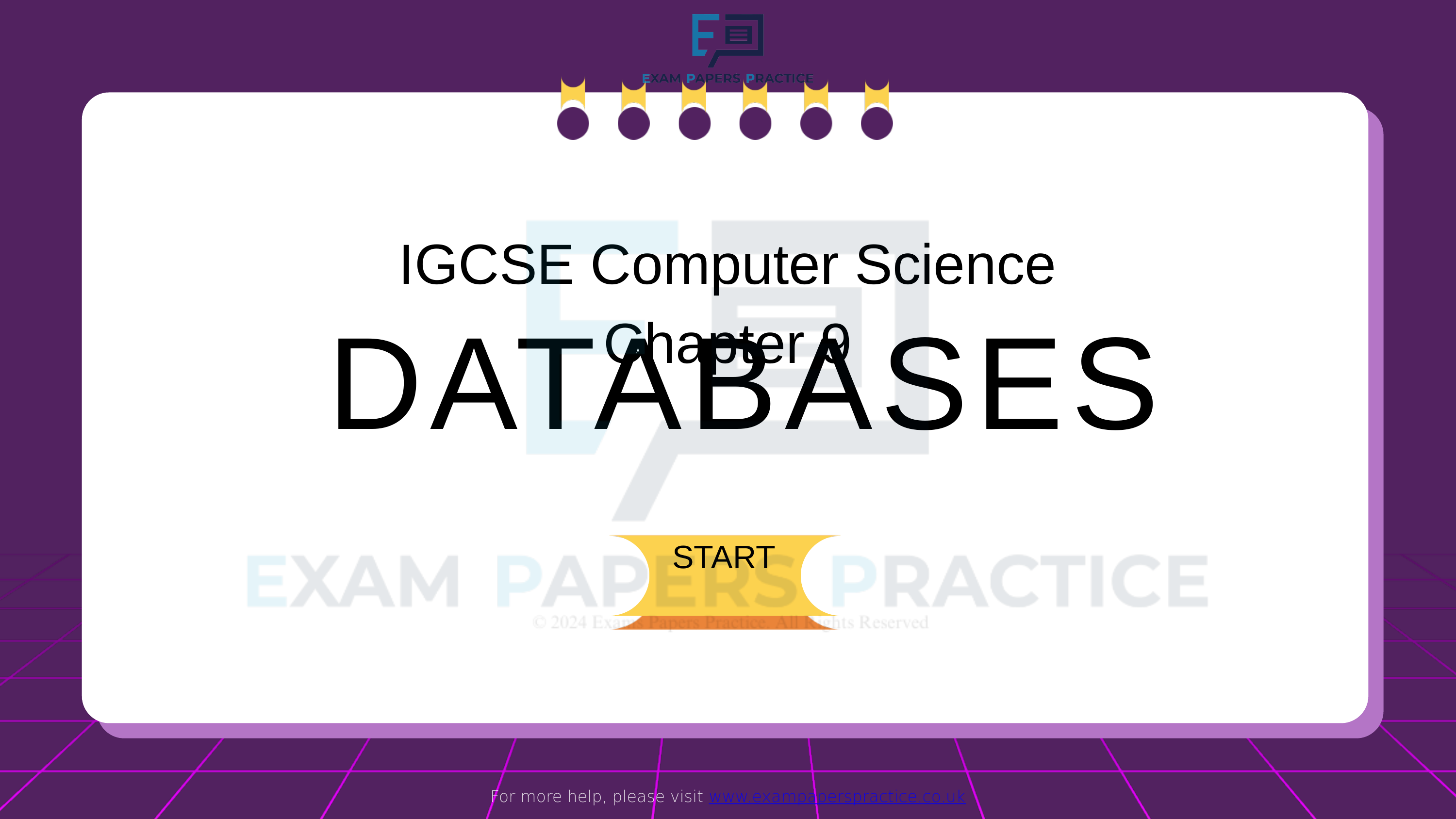

For more help, please visit www.exampaperspractice.co.uk

IGCSE Computer Science Chapter 9
DATABASES

START